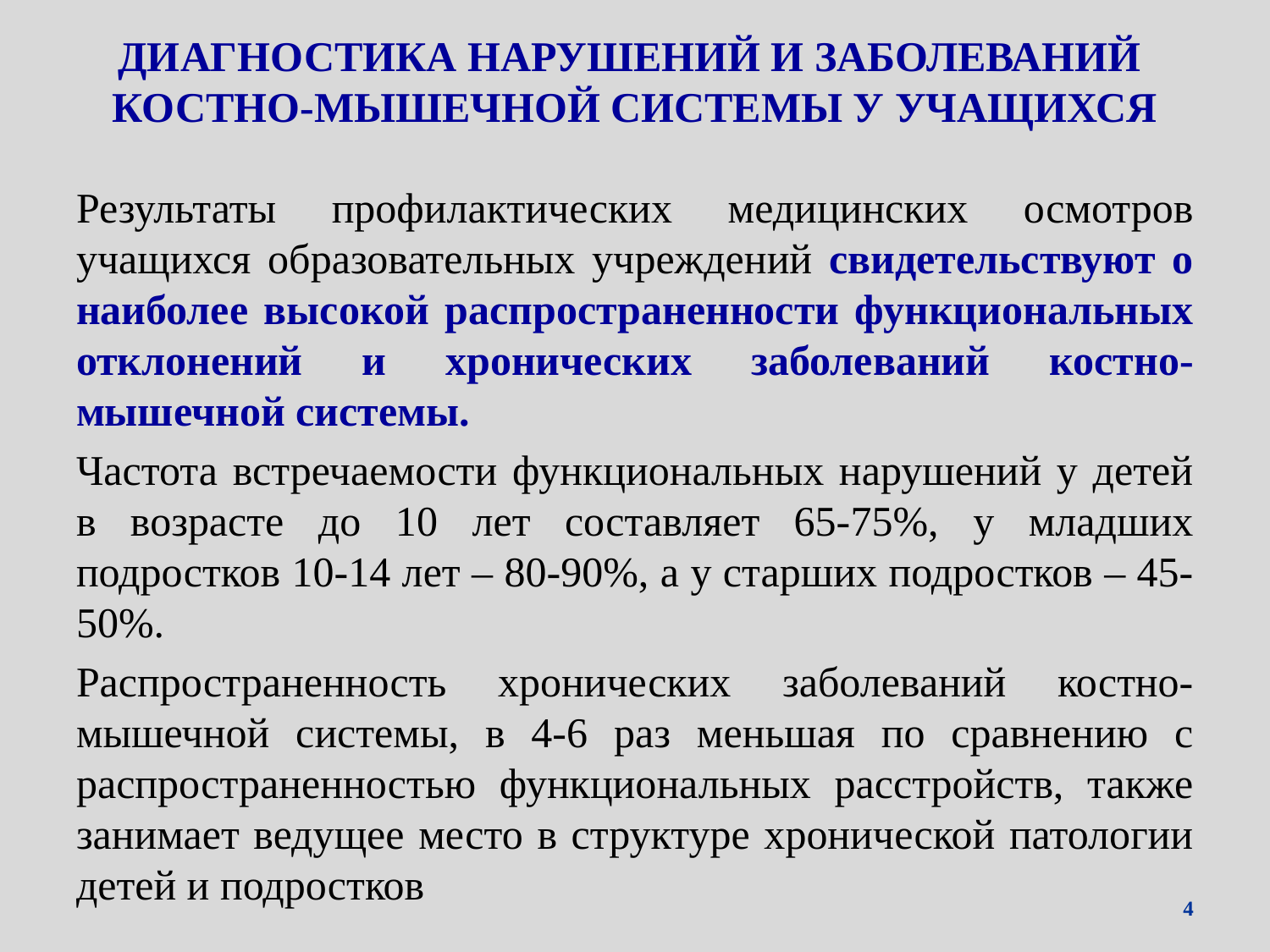

# ДИАГНОСТИКА НАРУШЕНИЙ И ЗАБОЛЕВАНИЙ КОСТНО-МЫШЕЧНОЙ СИСТЕМЫ У УЧАЩИХСЯ
Результаты профилактических медицинских осмотров учащихся образовательных учреждений свидетельствуют о наиболее высокой распространенности функциональных отклонений и хронических заболеваний костно-мышечной системы.
Частота встречаемости функциональных нарушений у детей в возрасте до 10 лет составляет 65-75%, у младших подростков 10-14 лет – 80-90%, а у старших подростков – 45-50%.
Распространенность хронических заболеваний костно-мышечной системы, в 4-6 раз меньшая по сравнению с распространенностью функциональных расстройств, также занимает ведущее место в структуре хронической патологии детей и подростков
4